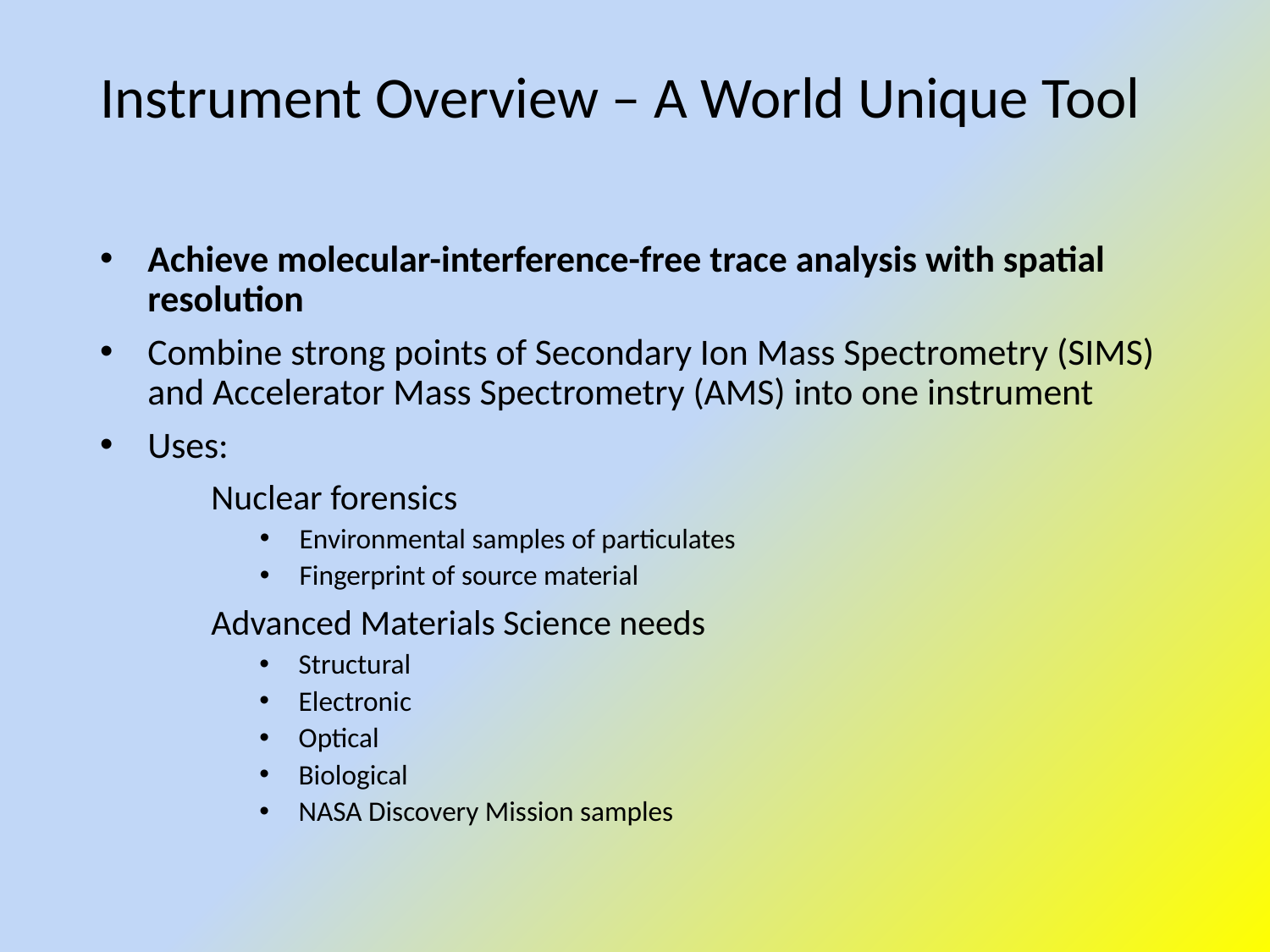

# Instrument Overview – A World Unique Tool
Achieve molecular-interference-free trace analysis with spatial resolution
Combine strong points of Secondary Ion Mass Spectrometry (SIMS) and Accelerator Mass Spectrometry (AMS) into one instrument
Uses:
Nuclear forensics
Environmental samples of particulates
Fingerprint of source material
Advanced Materials Science needs
Structural
Electronic
Optical
Biological
NASA Discovery Mission samples